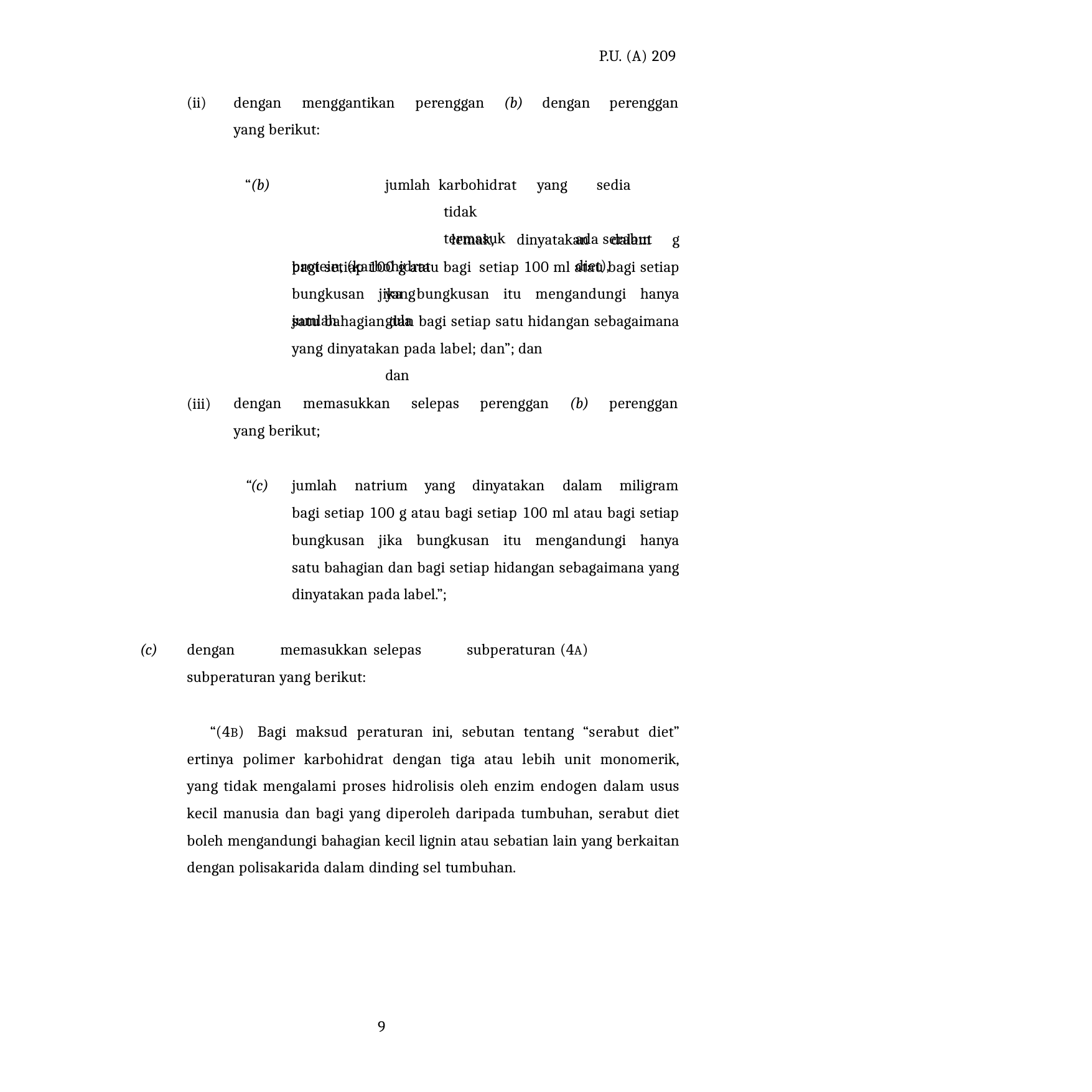

P.U. (A) 209
dengan	menggantikan	perenggan	(b)	dengan	perenggan yang berikut:
(ii)
“(b)		jumlah		protein, (karbohidrat	yang jumlah	gula		dan
karbohidrat	yang tidak	termasuk
sedia		ada serabut	diet),
lemak,	dinyatakan	dalam	g
bagi setiap 100 g atau bagi setiap 100 ml atau bagi setiap bungkusan  jika  bungkusan  itu  mengandungi  hanya satu bahagian dan bagi setiap satu hidangan sebagaimana yang dinyatakan pada label; dan”; dan
dengan	memasukkan	selepas	perenggan	(b)	perenggan yang berikut;
(iii)
“(c)
jumlah	natrium	yang	dinyatakan	dalam	miligram
bagi setiap 100 g atau bagi setiap 100 ml atau bagi setiap bungkusan  jika  bungkusan  itu  mengandungi  hanya satu bahagian dan bagi setiap hidangan sebagaimana yang dinyatakan pada label.”;

(c)	dengan	memasukkan	selepas	subperaturan	(4A)	subperaturan yang berikut:

“(4B)  Bagi maksud peraturan ini, sebutan tentang “serabut diet” ertinya polimer karbohidrat dengan tiga atau lebih unit monomerik, yang tidak mengalami proses hidrolisis oleh enzim endogen dalam usus kecil manusia dan bagi yang diperoleh daripada tumbuhan, serabut diet boleh mengandungi bahagian kecil lignin atau sebatian lain yang berkaitan dengan polisakarida dalam dinding sel tumbuhan.
9